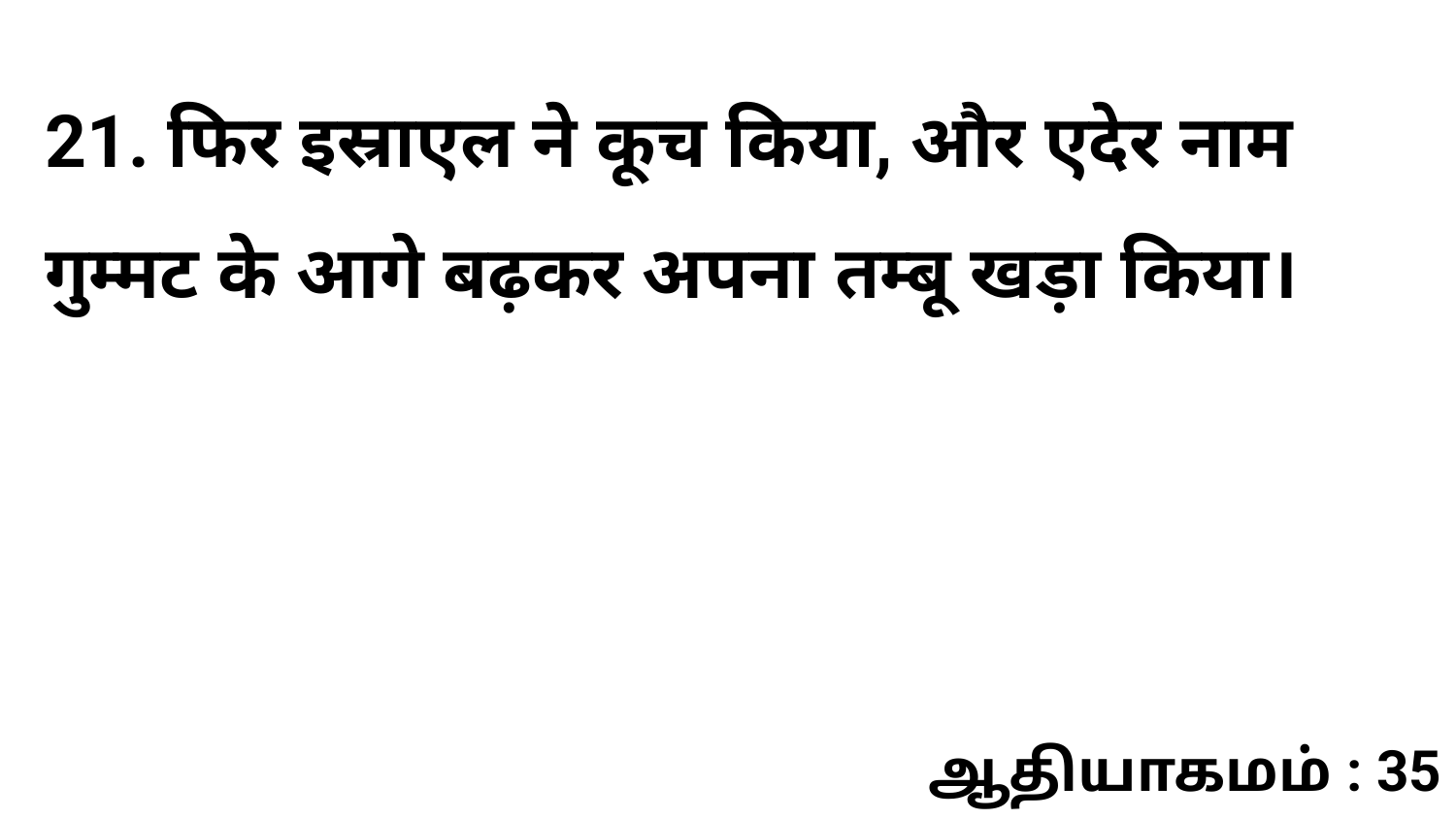

21. फिर इस्राएल ने कूच किया, और एदेर नाम गुम्मट के आगे बढ़कर अपना तम्बू खड़ा किया।
ஆதியாகமம் : 35